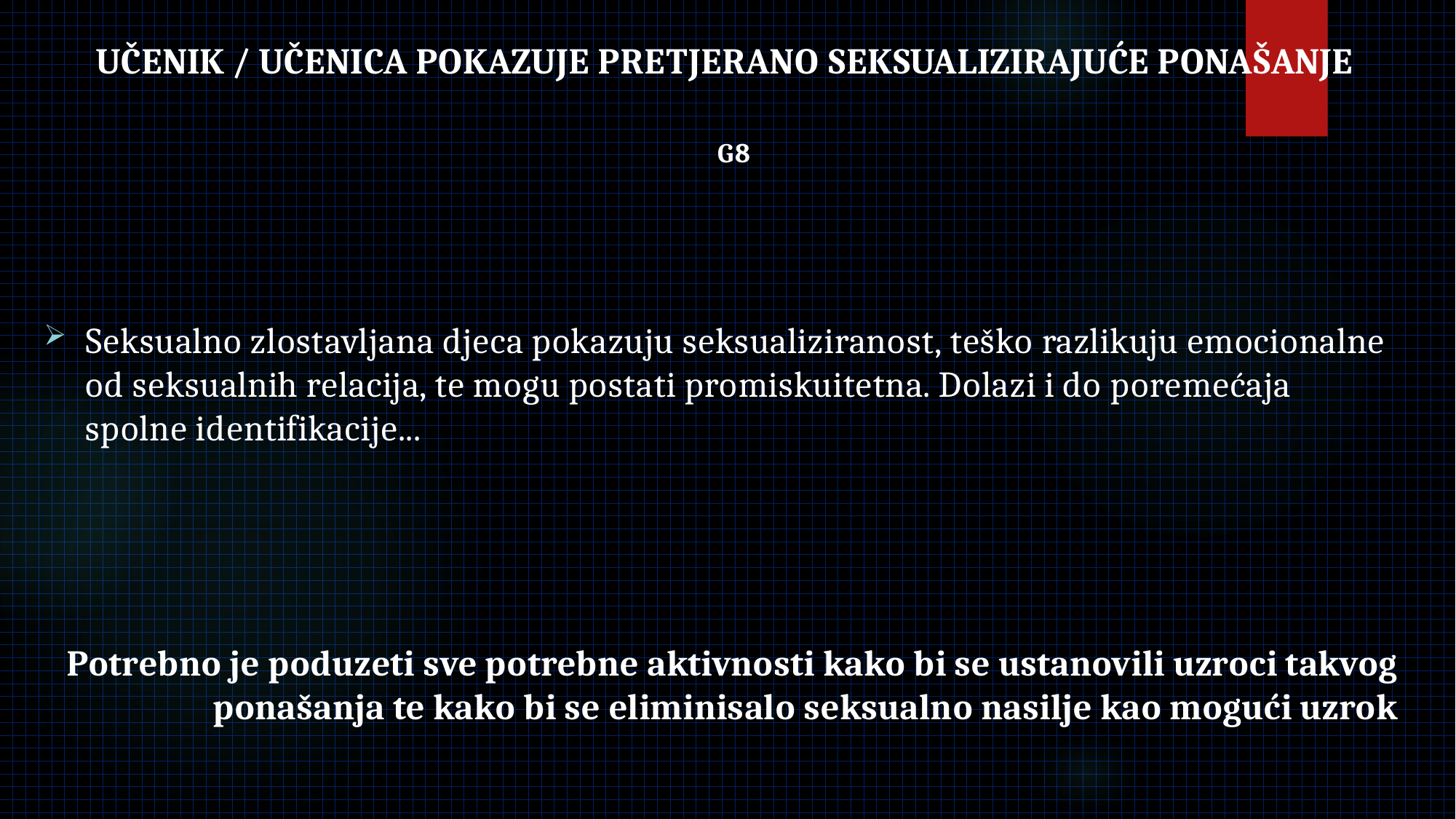

# UČENIK / UČENICA POKAZUJE PRETJERANO SEKSUALIZIRAJUĆE PONAŠANJE
G8

Seksualno zlostavljana djeca pokazuju seksualiziranost, teško razlikuju emocionalne od seksualnih relacija, te mogu postati promiskuitetna. Dolazi i do poremećaja spolne identifikacije...

Potrebno je poduzeti sve potrebne aktivnosti kako bi se ustanovili uzroci takvog ponašanja te kako bi se eliminisalo seksualno nasilje kao mogući uzrok